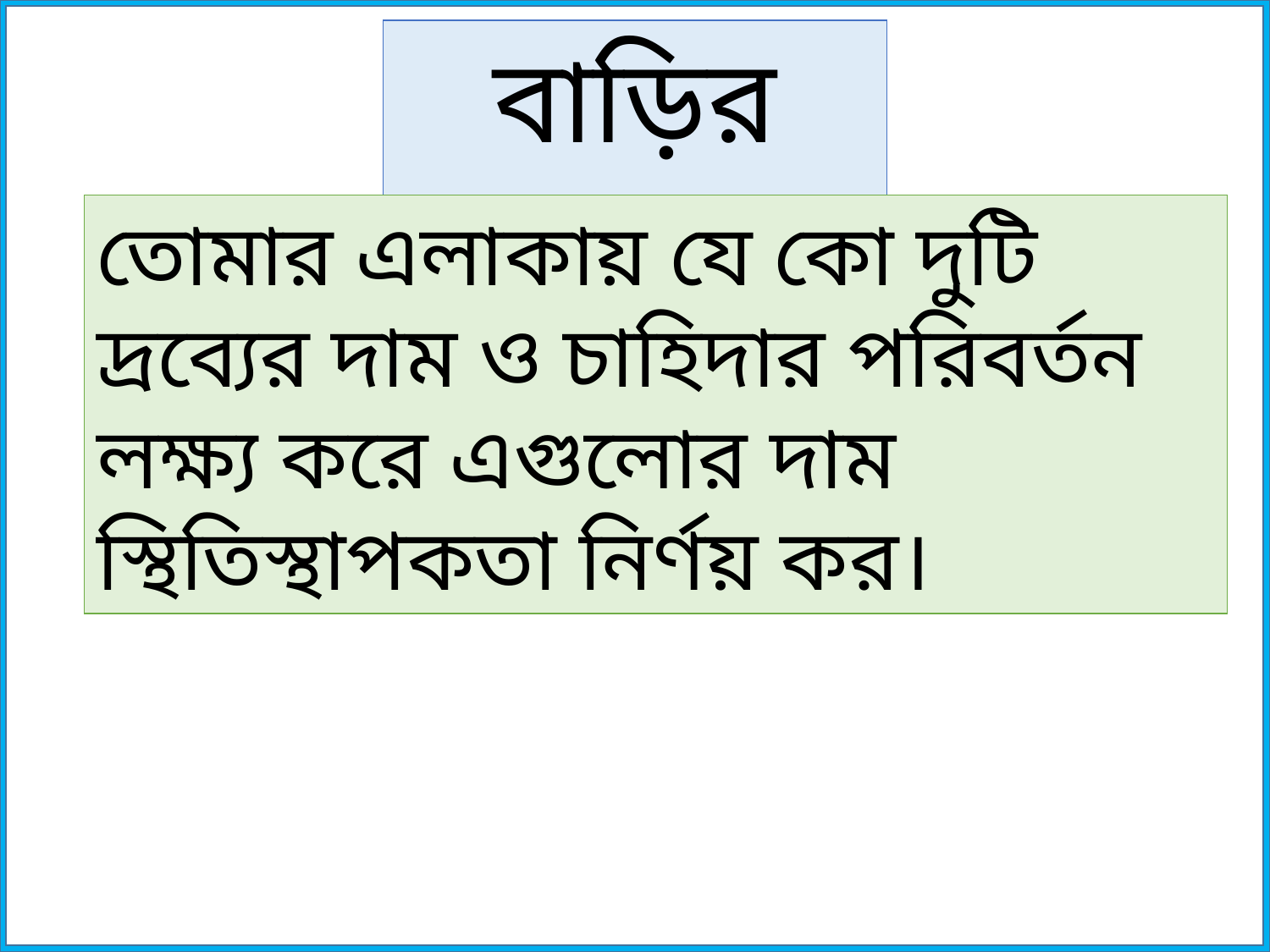

বাড়ির কাজ
তোমার এলাকায় যে কো দুটি দ্রব্যের দাম ও চাহিদার পরিবর্তন লক্ষ্য করে এগুলোর দাম স্থিতিস্থাপকতা নির্ণয় কর।